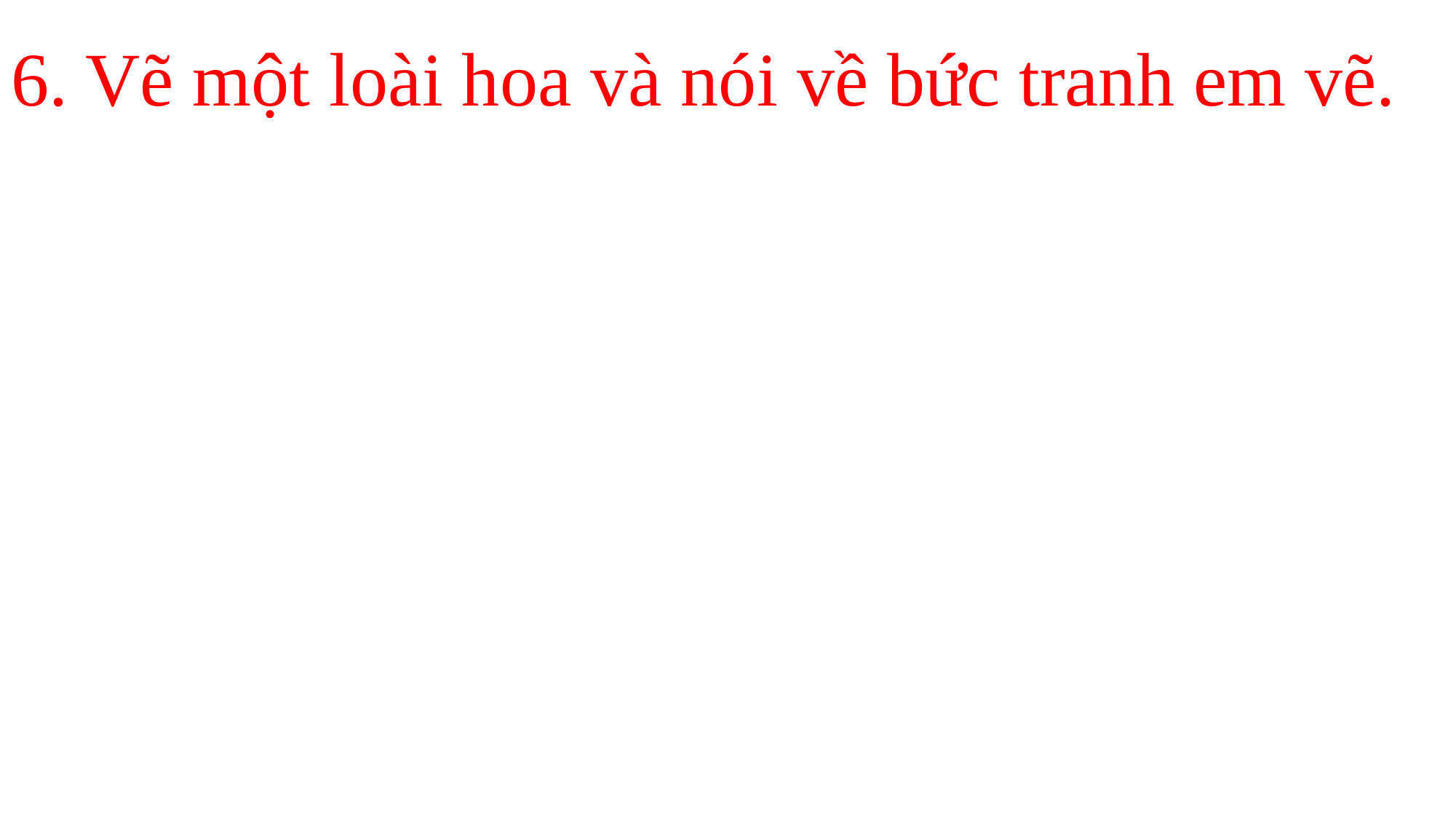

# 6. Vẽ một loài hoa và nói về bức tranh em vẽ.